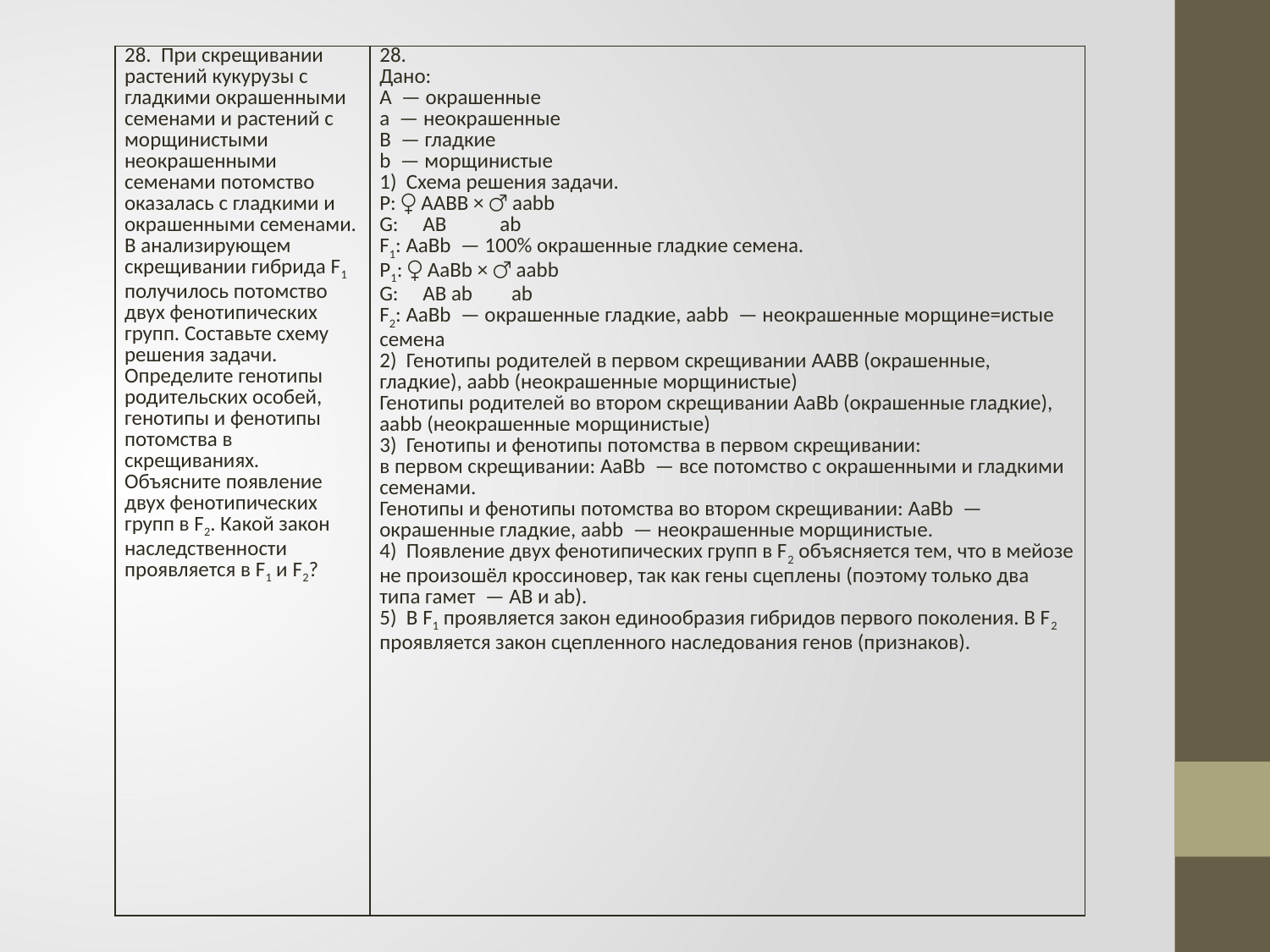

#
| 28.  При скрещивании растений кукурузы с гладкими окрашенными семенами и растений с морщинистыми неокрашенными семенами потомство оказалась с гладкими и окрашенными семенами. В анализирующем скрещивании гибрида F1 получилось потомство двух фенотипических групп. Составьте схему решения задачи. Определите генотипы родительских особей, генотипы и фенотипы потомства в скрещиваниях. Объясните появление двух фенотипических групп в F2. Какой закон наследственности проявляется в F1 и F2? | 28. Дано: A  — окрашенные a  — неокрашенные B  — гладкие b  — морщинистые 1)  Схема решения задачи. P: ♀ АAВB × ♂ ааbb G:     AB           ab F1: AaBb  — 100% окрашенные гладкие семена. P1: ♀ АaВb × ♂ ааbb G:     AB ab        ab F2: AaBb  — окрашенные гладкие, aabb  — неокрашенные морщине=истые семена 2)  Генотипы родителей в первом скрещивании AABB (окрашенные, гладкие), aabb (неокрашенные морщинистые) Генотипы родителей во втором скрещивании AaBb (окрашенные гладкие), aabb (неокрашенные морщинистые) 3)  Генотипы и фенотипы потомства в первом скрещивании: в первом скрещивании: AaBb  — все потомство с окрашенными и гладкими семенами. Генотипы и фенотипы потомства во втором скрещивании: AaBb  — окрашенные гладкие, aabb  — неокрашенные морщинистые. 4)  Появление двух фенотипических групп в F2 объясняется тем, что в мейозе не произошёл кроссиновер, так как гены сцеплены (поэтому только два типа гамет  — AB и ab). 5)  В F1 проявляется закон единообразия гибридов первого поколения. В F2 проявляется закон сцепленного наследования генов (признаков). |
| --- | --- |